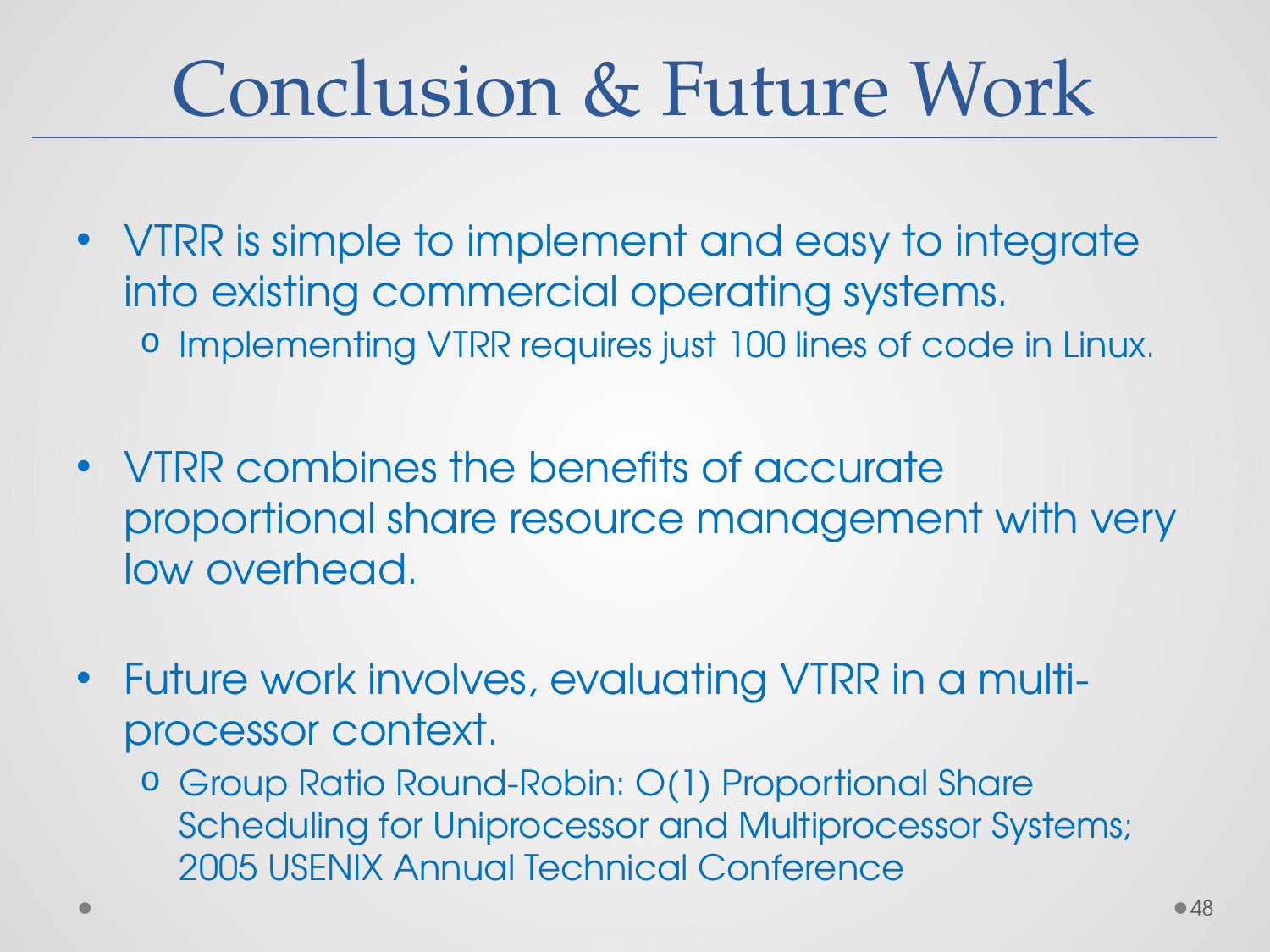

# Conclusion & Future Work
VTRR is simple to implement and easy to integrate into existing commercial operating systems.
Implementing VTRR requires just 100 lines of code in Linux.

VTRR combines the benefits of accurate proportional share resource management with very low overhead.
Future work involves, evaluating VTRR in a multi-processor context.
Group Ratio Round-Robin: O(1) Proportional Share Scheduling for Uniprocessor and Multiprocessor Systems;
2005 USENIX Annual Technical Conference
48